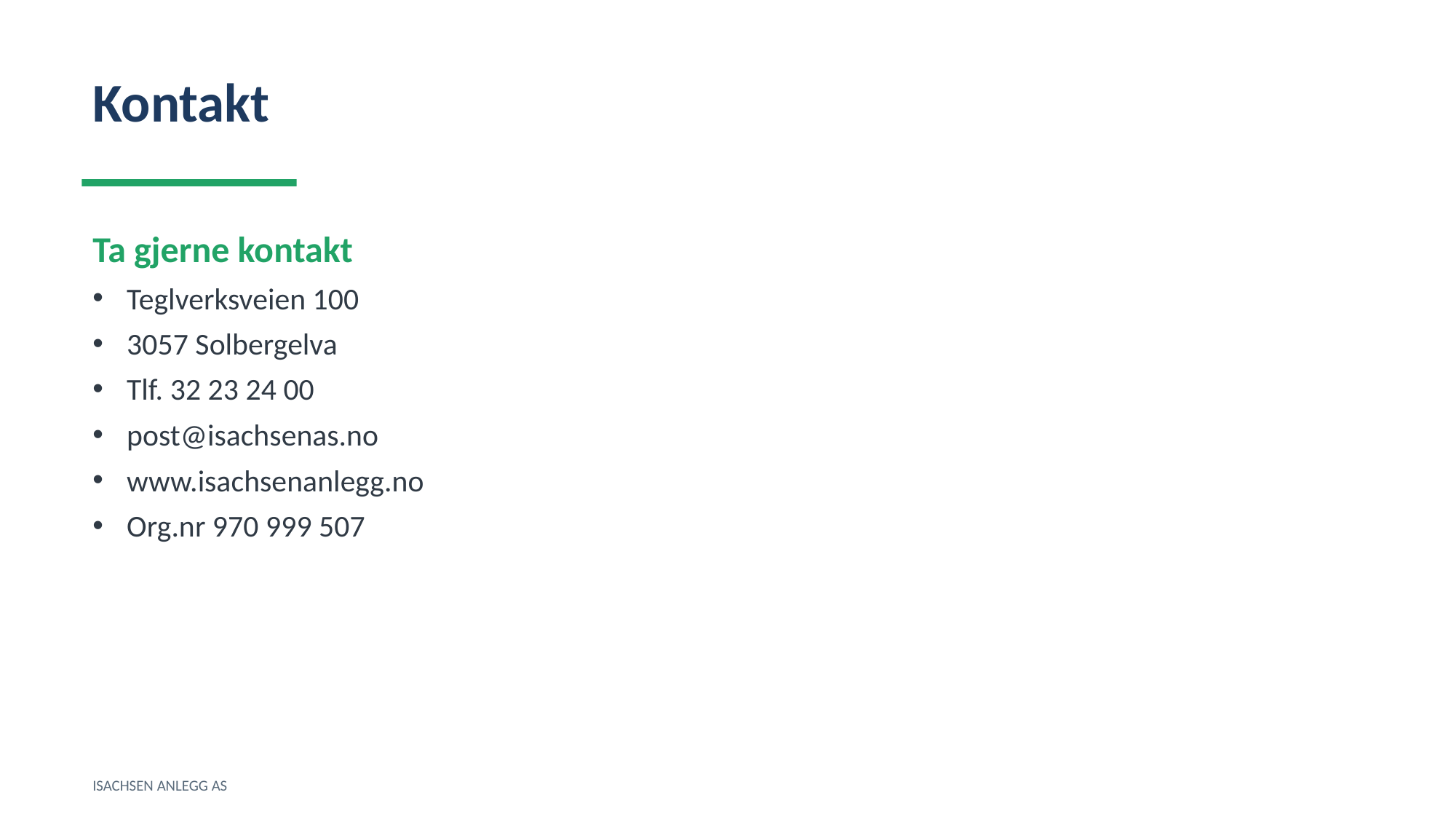

Kontakt

Ta gjerne kontakt
Teglverksveien 100
3057 Solbergelva
Tlf. 32 23 24 00
post@isachsenas.no
www.isachsenanlegg.no
Org.nr 970 999 507
ISACHSEN ANLEGG AS